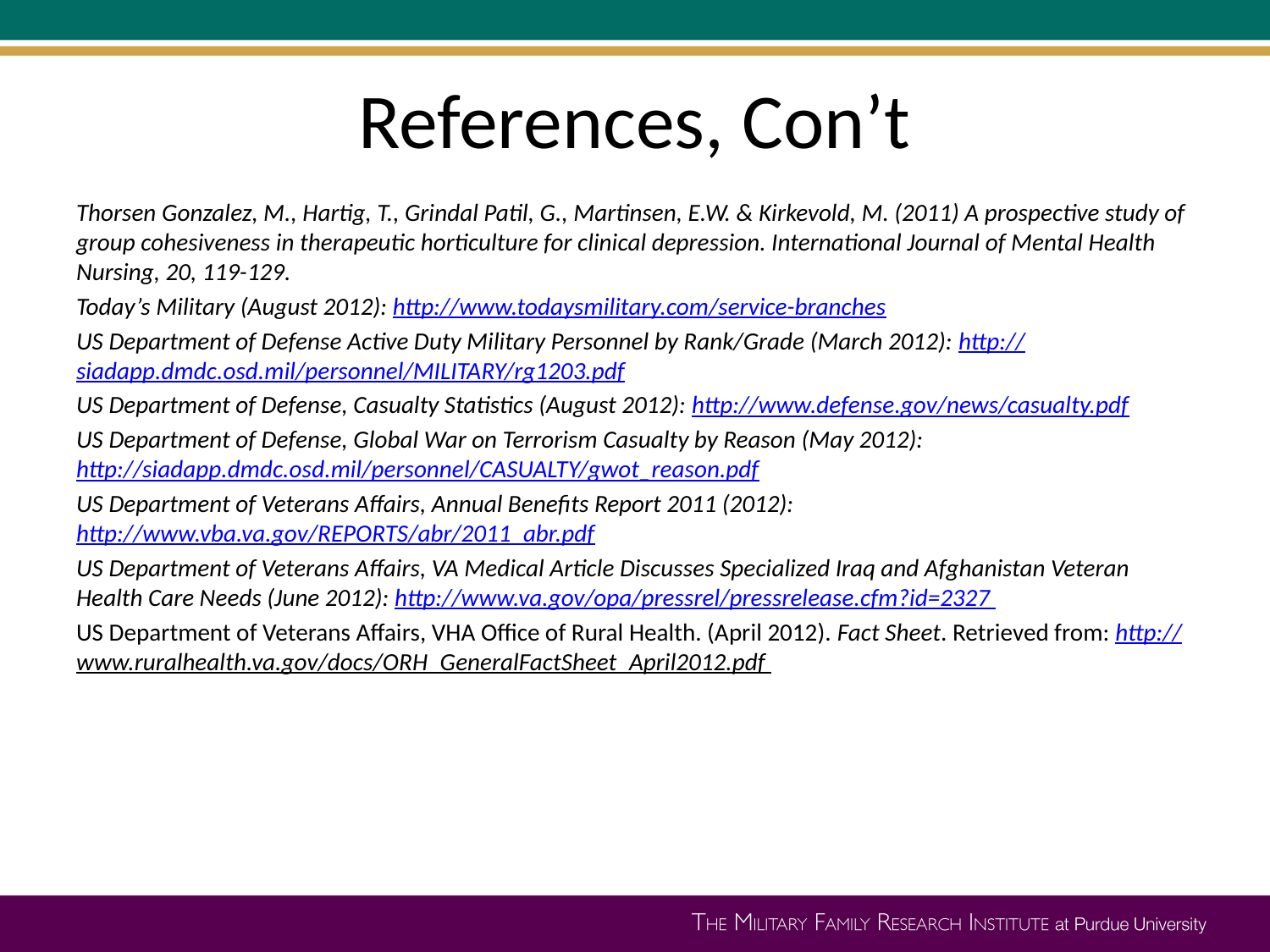

# References, Con’t
Thorsen Gonzalez, M., Hartig, T., Grindal Patil, G., Martinsen, E.W. & Kirkevold, M. (2011) A prospective study of group cohesiveness in therapeutic horticulture for clinical depression. International Journal of Mental Health Nursing, 20, 119-129.
Today’s Military (August 2012): http://www.todaysmilitary.com/service-branches
US Department of Defense Active Duty Military Personnel by Rank/Grade (March 2012): http://siadapp.dmdc.osd.mil/personnel/MILITARY/rg1203.pdf
US Department of Defense, Casualty Statistics (August 2012): http://www.defense.gov/news/casualty.pdf
US Department of Defense, Global War on Terrorism Casualty by Reason (May 2012): http://siadapp.dmdc.osd.mil/personnel/CASUALTY/gwot_reason.pdf
US Department of Veterans Affairs, Annual Benefits Report 2011 (2012): http://www.vba.va.gov/REPORTS/abr/2011_abr.pdf
US Department of Veterans Affairs, VA Medical Article Discusses Specialized Iraq and Afghanistan Veteran Health Care Needs (June 2012): http://www.va.gov/opa/pressrel/pressrelease.cfm?id=2327
US Department of Veterans Affairs, VHA Office of Rural Health. (April 2012). Fact Sheet. Retrieved from: http://www.ruralhealth.va.gov/docs/ORH_GeneralFactSheet_April2012.pdf